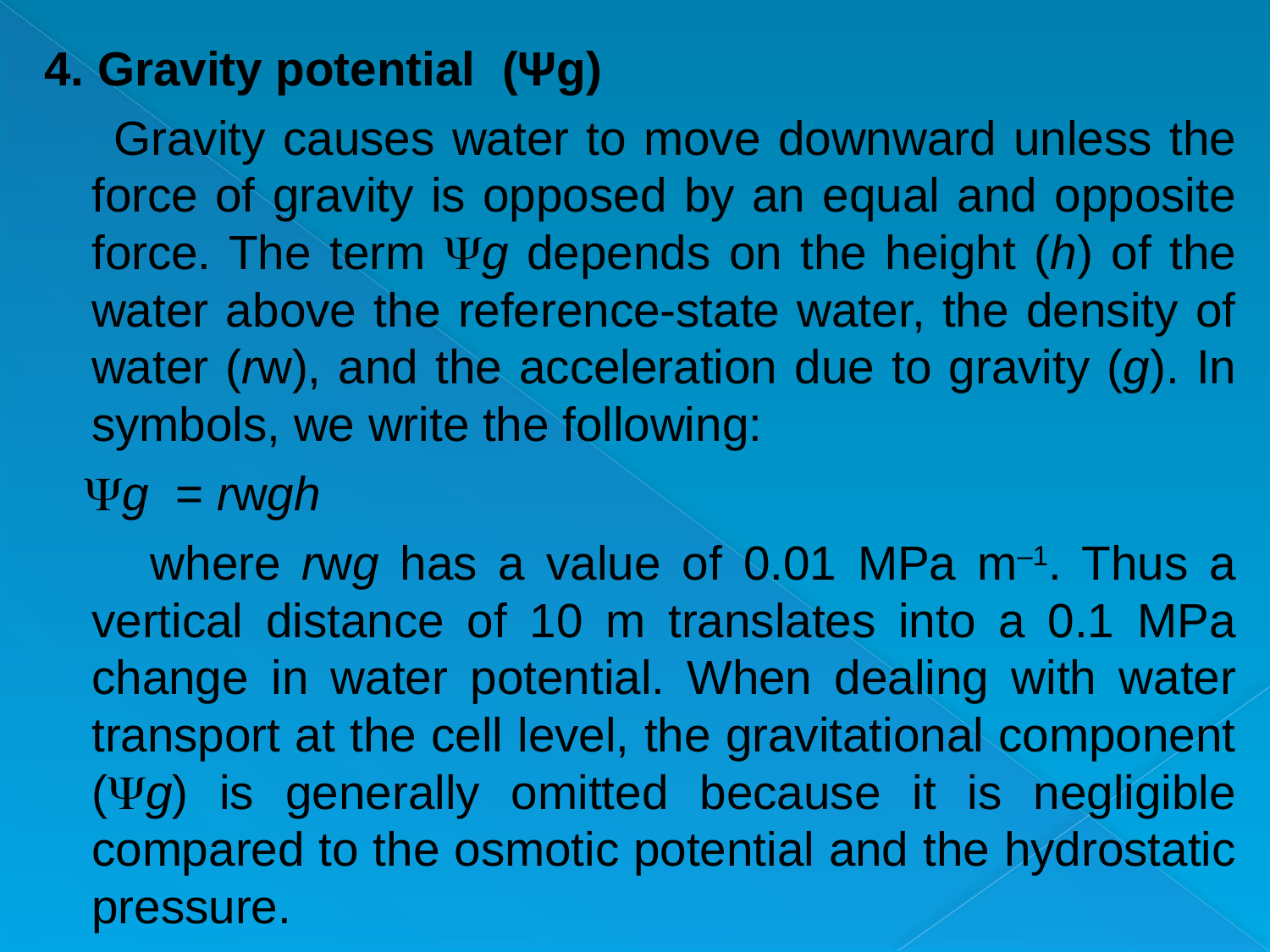

4. Gravity potential  (Ψg)
     Gravity causes water to move downward unless the force of gravity is opposed by an equal and opposite force. The term Ψg depends on the height (h) of the water above the reference-state water, the density of water (rw), and the acceleration due to gravity (g). In symbols, we write the following:
   Ψg  = rwgh
     where rwg has a value of 0.01 MPa m–1. Thus a vertical distance of 10 m translates into a 0.1 MPa change in water potential. When dealing with water transport at the cell level, the gravitational component (Ψg) is generally omitted because it is negligible compared to the osmotic potential and the hydrostatic pressure.